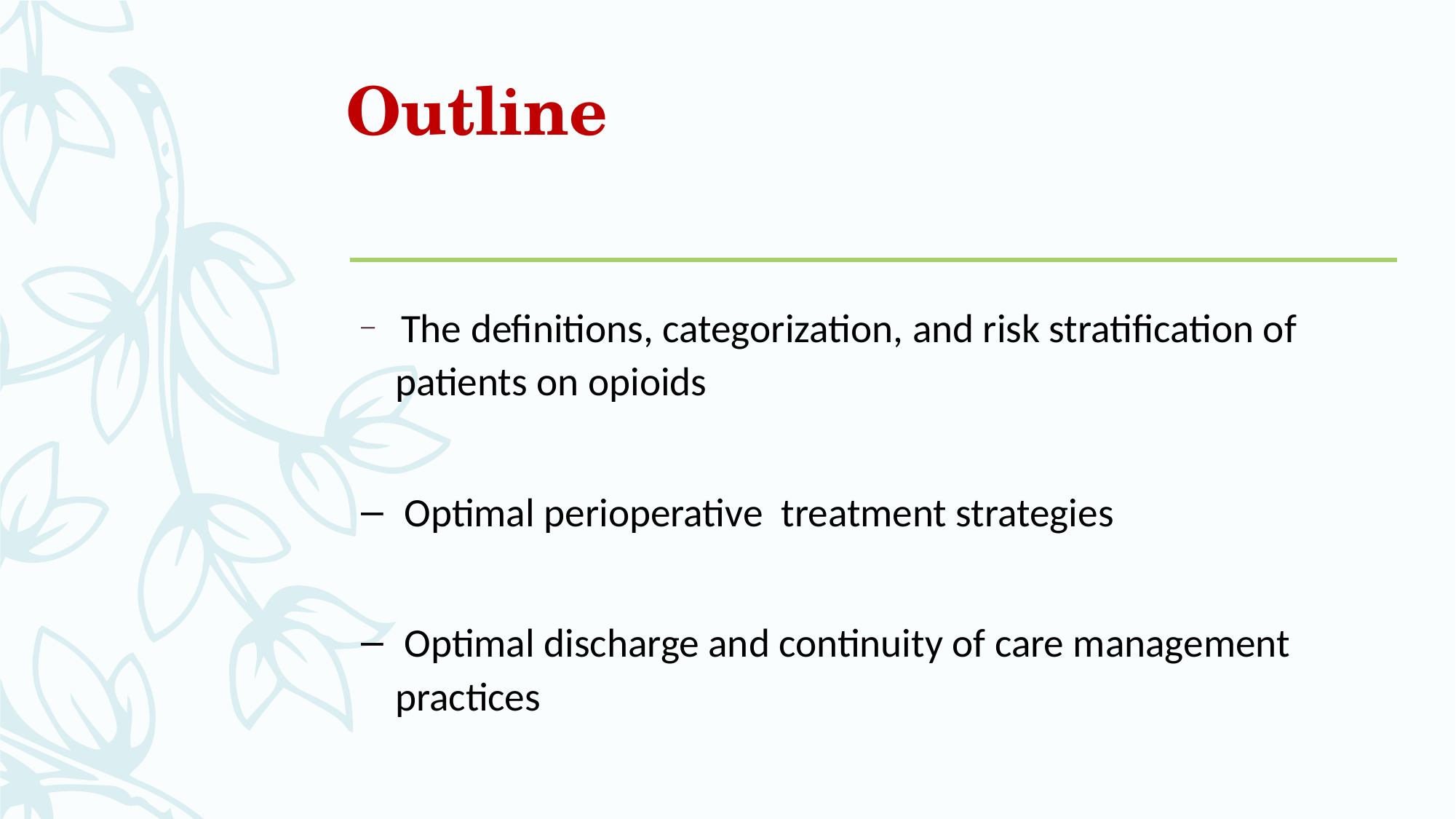

# Outline
 The definitions, categorization, and risk stratification of patients on opioids

 Optimal perioperative  treatment strategies

 Optimal discharge and continuity of care management practices